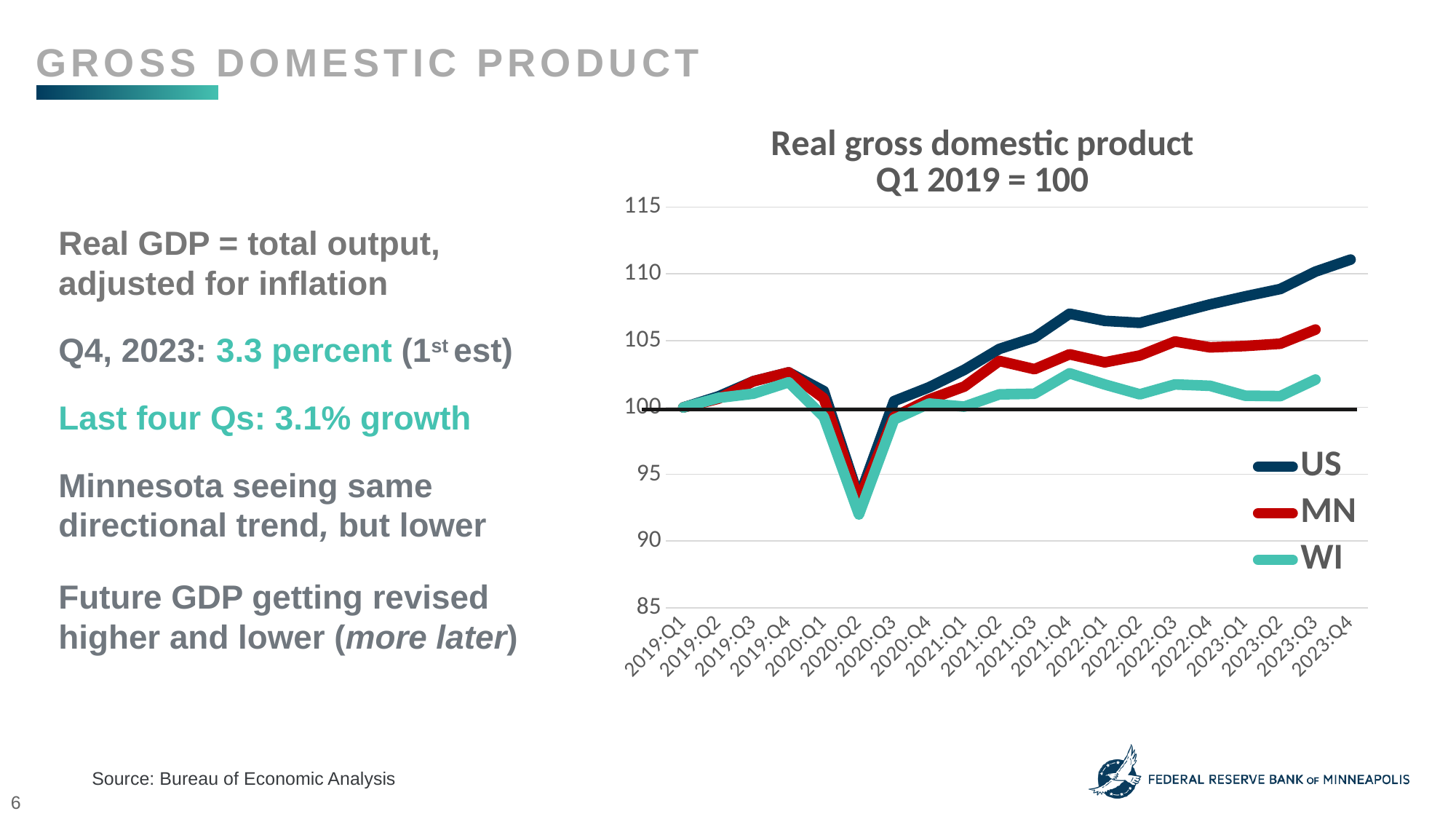

Gross domestic product

[unsupported chart]

Real GDP = total output, adjusted for inflation
Q4, 2023: 3.3 percent (1st est)
Last four Qs: 3.1% growth
Minnesota seeing same directional trend, but lower
Future GDP getting revised higher and lower (more later)
Source: Bureau of Economic Analysis
6